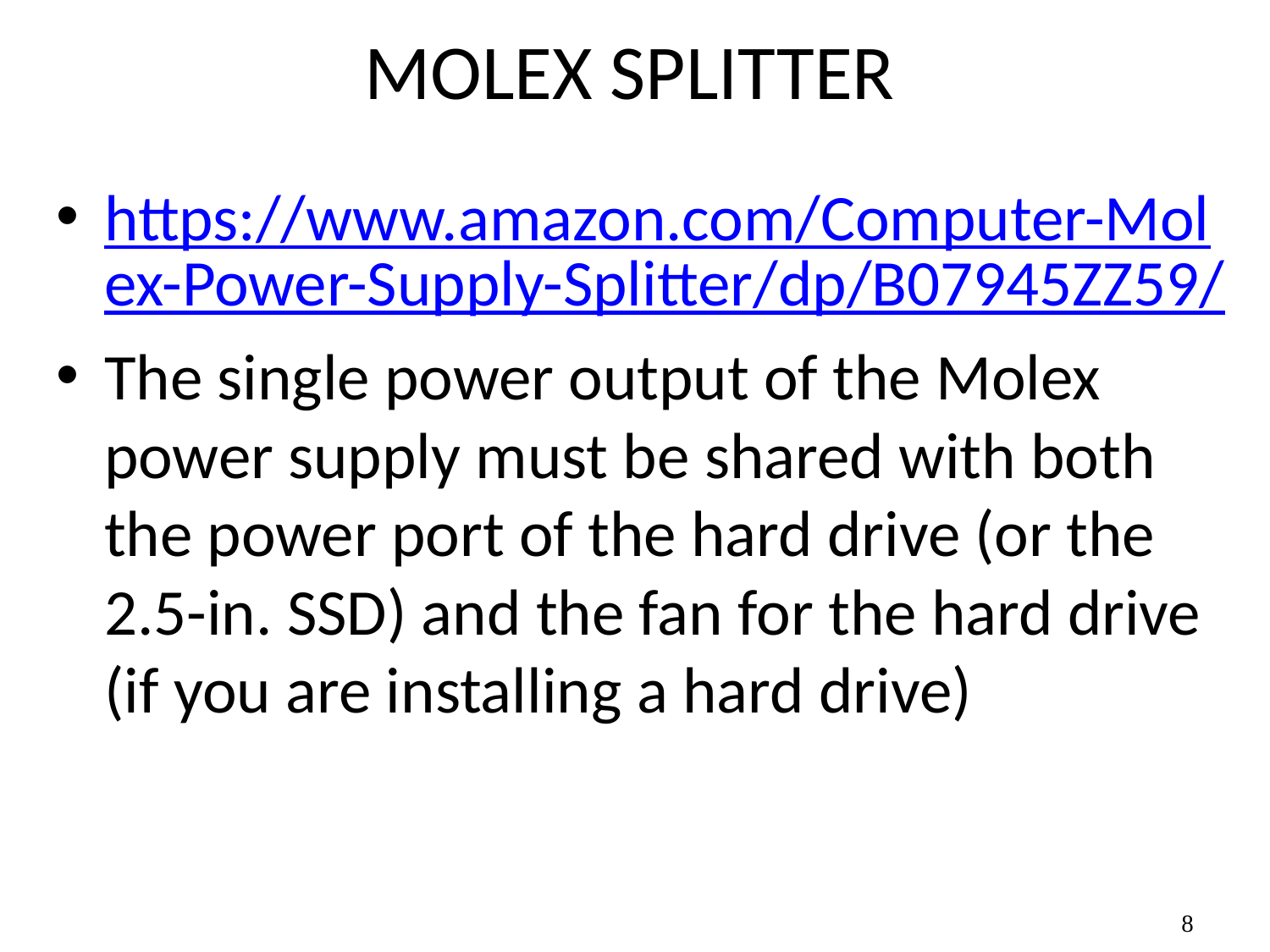

# MOLEX SPLITTER
https://www.amazon.com/Computer-Molex-Power-Supply-Splitter/dp/B07945ZZ59/
The single power output of the Molex power supply must be shared with both the power port of the hard drive (or the 2.5-in. SSD) and the fan for the hard drive (if you are installing a hard drive)
8